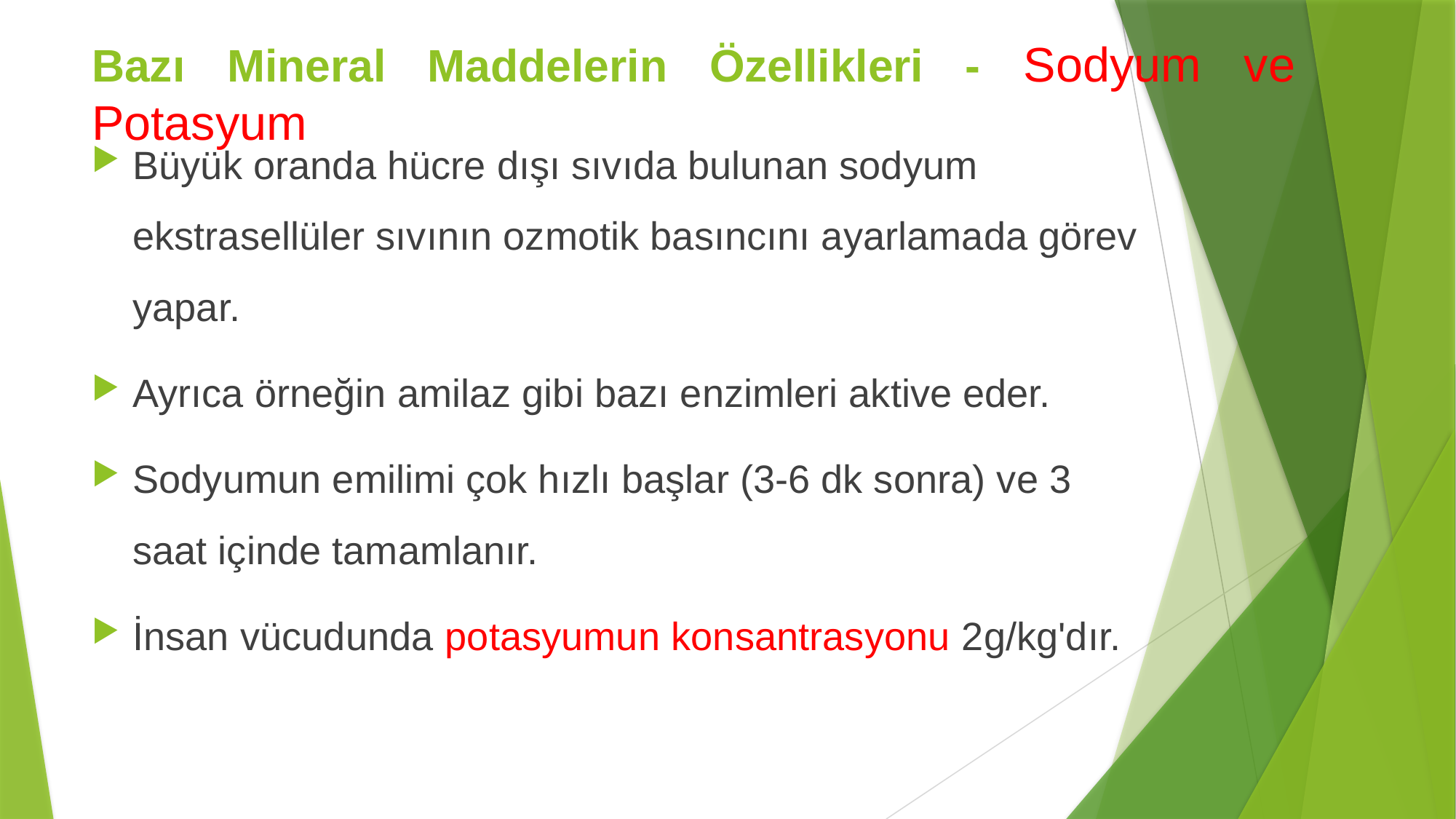

Bazı Mineral Maddelerin Özellikleri - Sodyum ve Potasyum
Büyük oranda hücre dışı sıvıda bulunan sodyum ekstrasellüler sıvının ozmotik basıncını ayarlamada görev yapar.
Ayrıca örneğin amilaz gibi bazı enzimleri aktive eder.
Sodyumun emilimi çok hızlı başlar (3-6 dk sonra) ve 3 saat içinde tamamlanır.
İnsan vücudunda potasyumun konsantrasyonu 2g/kg'dır.